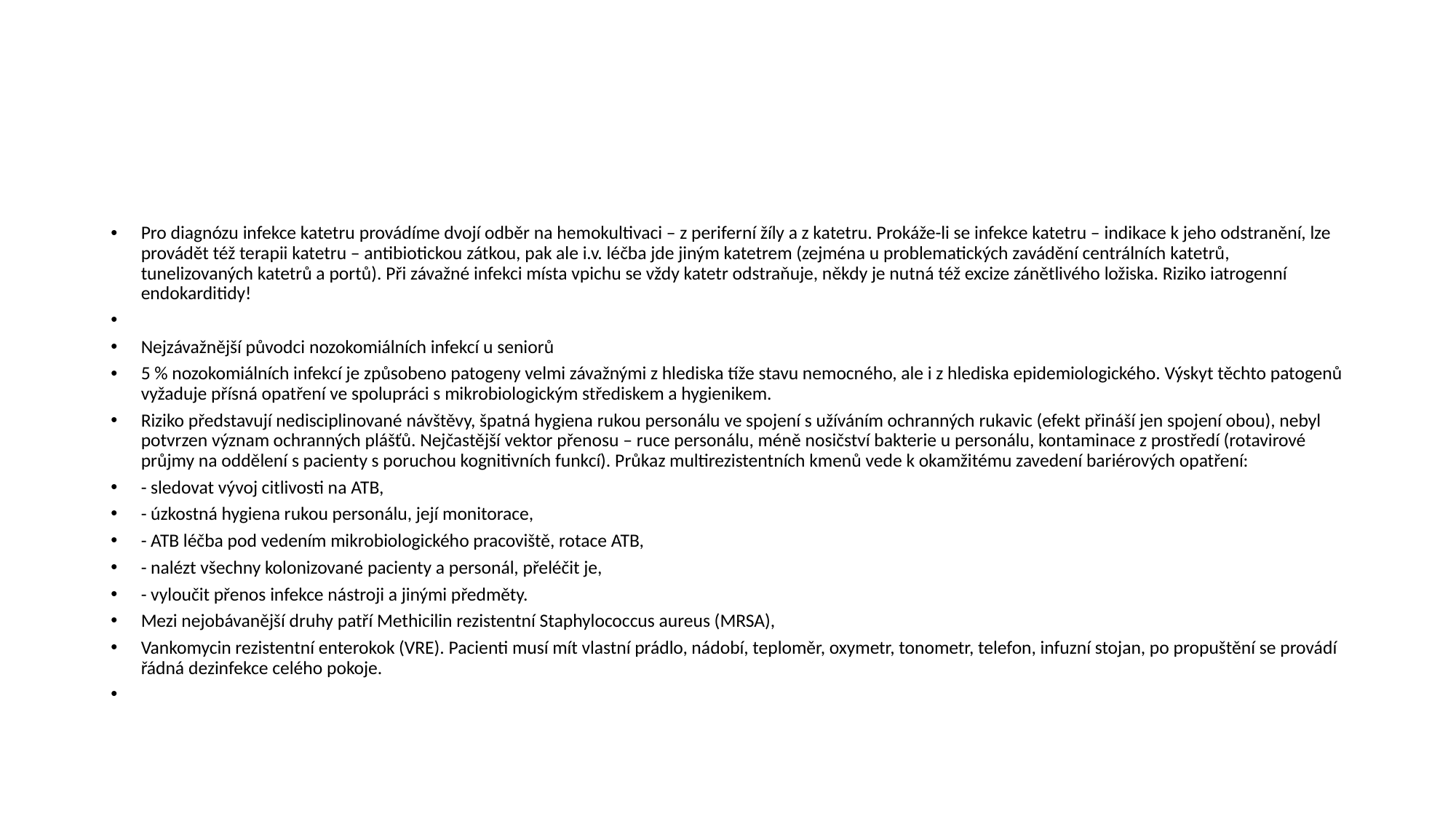

#
Pro diagnózu infekce katetru provádíme dvojí odběr na hemokultivaci – z periferní žíly a z katetru. Prokáže-li se infekce katetru – indikace k jeho odstranění, lze provádět též terapii katetru – antibiotickou zátkou, pak ale i.v. léčba jde jiným katetrem (zejména u problematických zavádění centrálních katetrů, tunelizovaných katetrů a portů). Při závažné infekci místa vpichu se vždy katetr odstraňuje, někdy je nutná též excize zánětlivého ložiska. Riziko iatrogenní endokarditidy!

Nejzávažnější původci nozokomiálních infekcí u seniorů
5 % nozokomiálních infekcí je způsobeno patogeny velmi závažnými z hlediska tíže stavu nemocného, ale i z hlediska epidemiologického. Výskyt těchto patogenů vyžaduje přísná opatření ve spolupráci s mikrobiologickým střediskem a hygienikem.
Riziko představují nedisciplinované návštěvy, špatná hygiena rukou personálu ve spojení s užíváním ochranných rukavic (efekt přináší jen spojení obou), nebyl potvrzen význam ochranných plášťů. Nejčastější vektor přenosu – ruce personálu, méně nosičství bakterie u personálu, kontaminace z prostředí (rotavirové průjmy na oddělení s pacienty s poruchou kognitivních funkcí). Průkaz multirezistentních kmenů vede k okamžitému zavedení bariérových opatření:
- sledovat vývoj citlivosti na ATB,
- úzkostná hygiena rukou personálu, její monitorace,
- ATB léčba pod vedením mikrobiologického pracoviště, rotace ATB,
- nalézt všechny kolonizované pacienty a personál, přeléčit je,
- vyloučit přenos infekce nástroji a jinými předměty.
Mezi nejobávanější druhy patří Methicilin rezistentní Staphylococcus aureus (MRSA),
Vankomycin rezistentní enterokok (VRE). Pacienti musí mít vlastní prádlo, nádobí, teploměr, oxymetr, tonometr, telefon, infuzní stojan, po propuštění se provádí řádná dezinfekce celého pokoje.